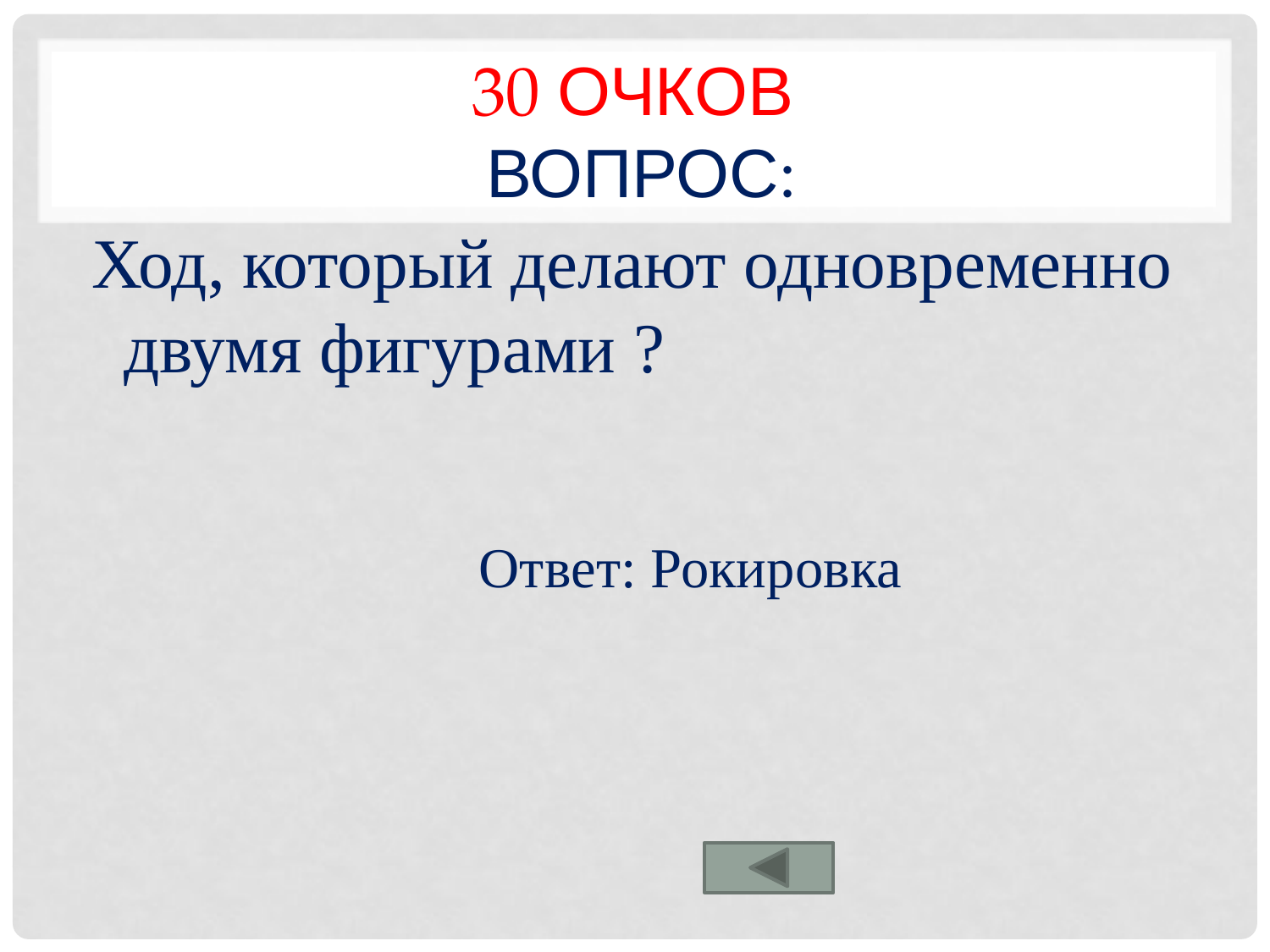

# 30 очков вопрос:
Ход, который делают одновременно двумя фигурами ?

Ответ: Рокировка